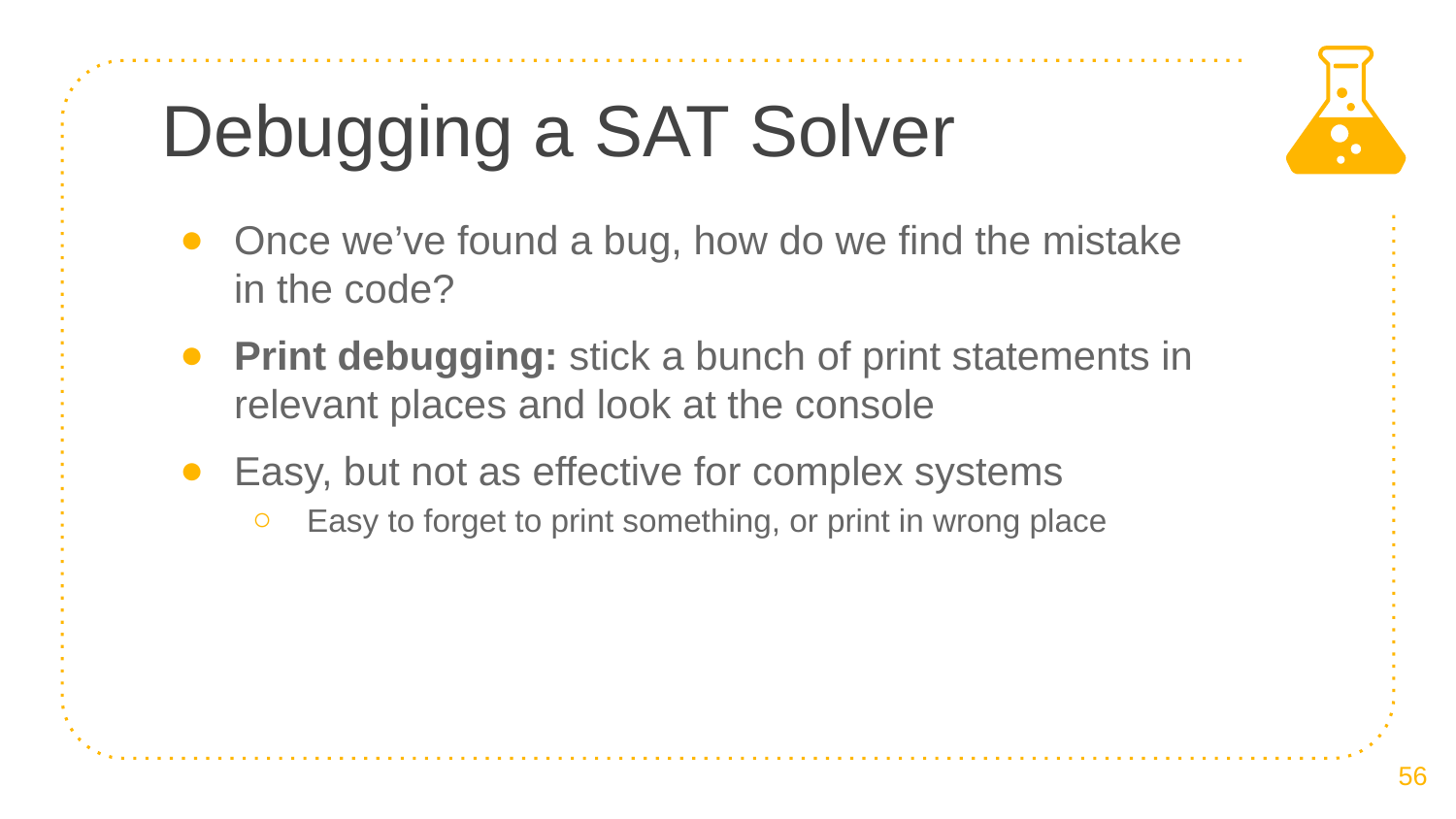

# Debugging a SAT Solver
Once we’ve found a bug, how do we find the mistake in the code?
Print debugging: stick a bunch of print statements in relevant places and look at the console
Easy, but not as effective for complex systems
Easy to forget to print something, or print in wrong place
56